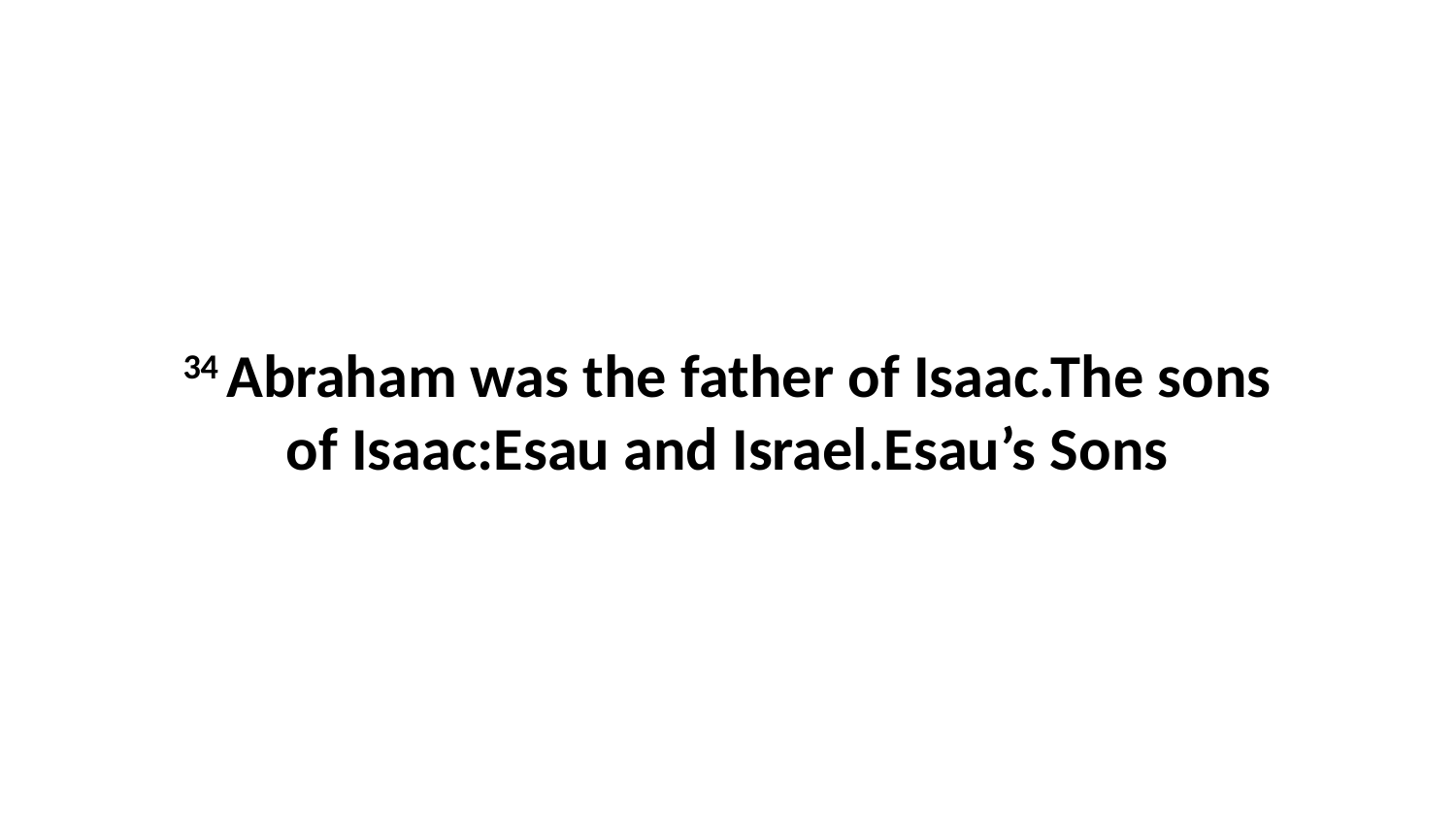

34 Abraham was the father of Isaac.The sons of Isaac:Esau and Israel.Esau’s Sons